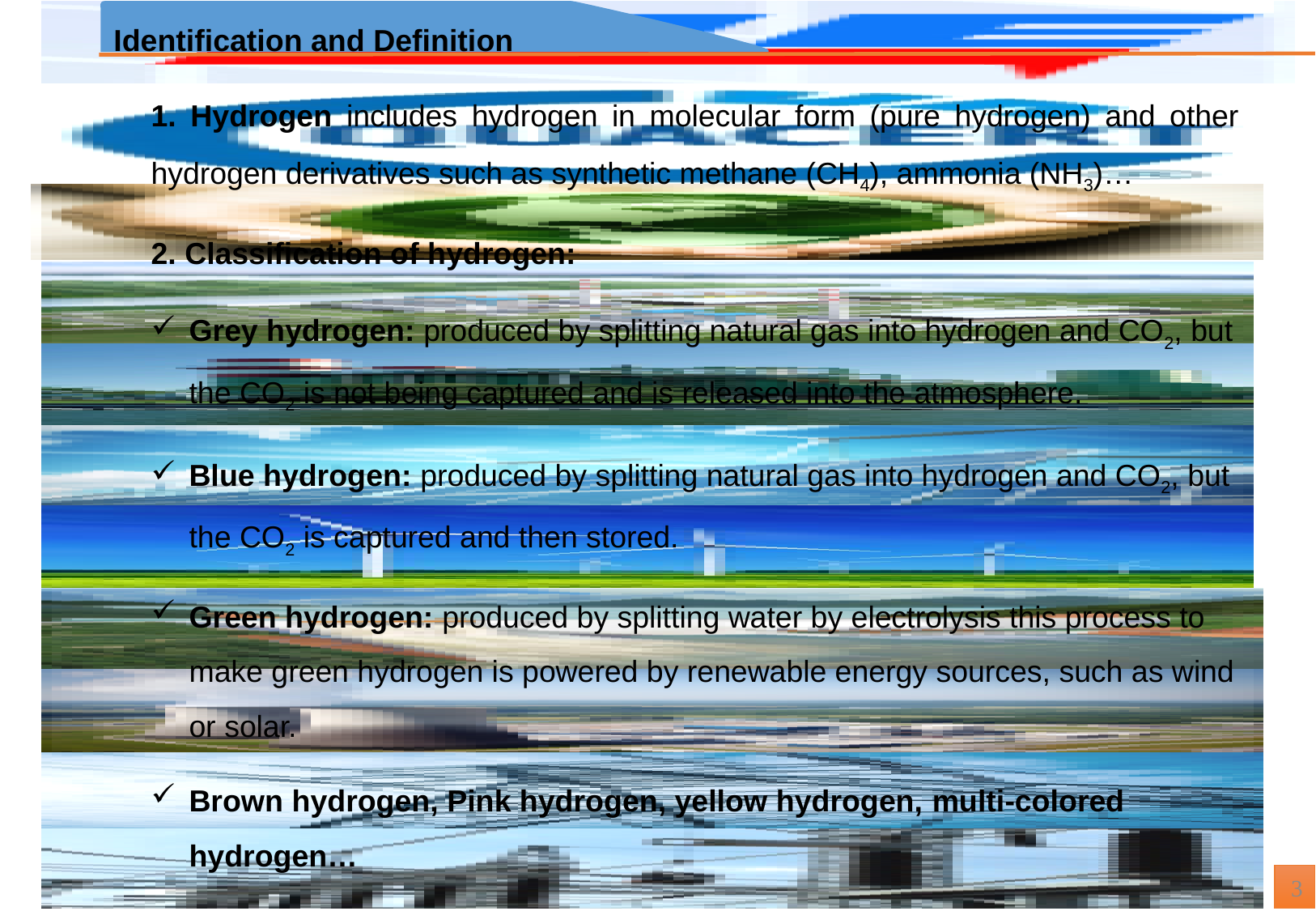

Identification and Definition

1. Hydrogen includes hydrogen in molecular form (pure hydrogen) and other hydrogen derivatives such as synthetic methane (CH4), ammonia (NH3)…
2. Classification of hydrogen:
Grey hydrogen: produced by splitting natural gas into hydrogen and CO2, but the CO2 is not being captured and is released into the atmosphere.
Blue hydrogen: produced by splitting natural gas into hydrogen and CO2, but the CO2 is captured and then stored.
Green hydrogen: produced by splitting water by electrolysis this process to make green hydrogen is powered by renewable energy sources, such as wind or solar.
Brown hydrogen, Pink hydrogen, yellow hydrogen, multi-colored hydrogen…
	-> Blue hydrogen and green hydrogen are mentioned
3. Time frame & Geography: to 2030 and outlook to 2045 in Viet Nam
3